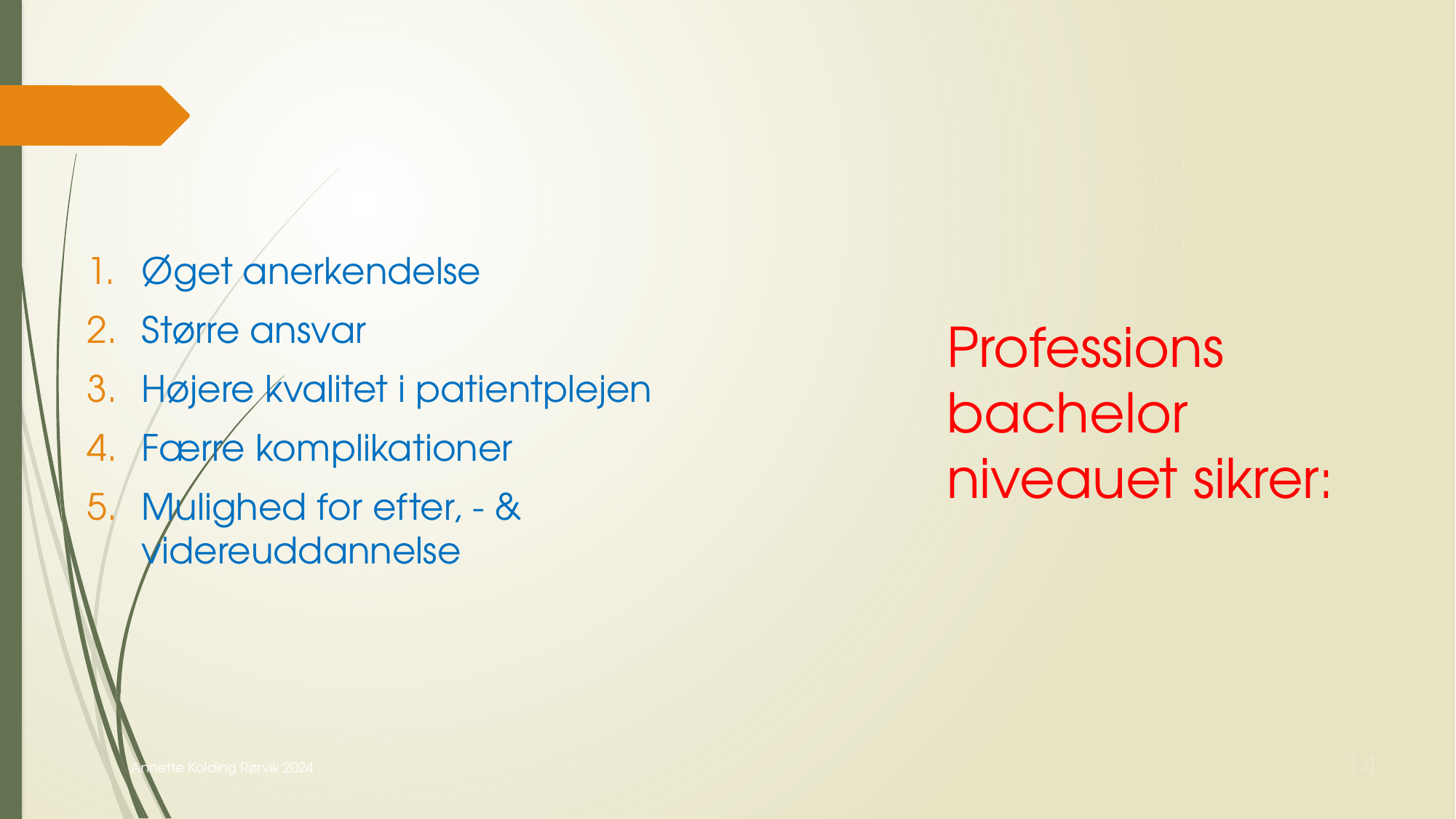

# Professions bachelor niveauet sikrer:
Øget anerkendelse
Større ansvar
Højere kvalitet i patientplejen
Færre komplikationer
Mulighed for efter, - & videreuddannelse
Annette Kolding Rørvik 2024
14